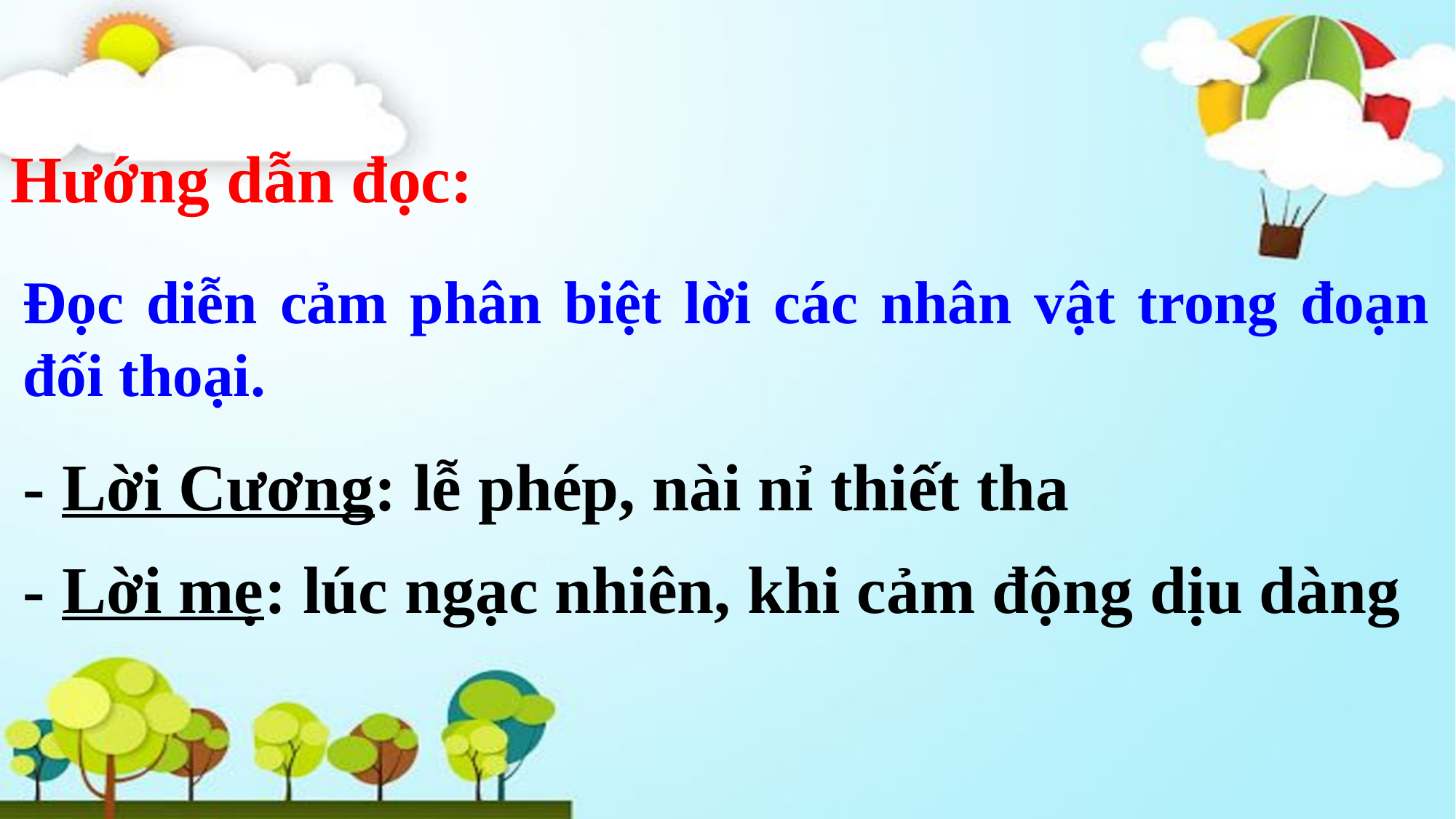

Hướng dẫn đọc:
Đọc diễn cảm phân biệt lời các nhân vật trong đoạn đối thoại.
- Lời Cương: lễ phép, nài nỉ thiết tha
- Lời mẹ: lúc ngạc nhiên, khi cảm động dịu dàng